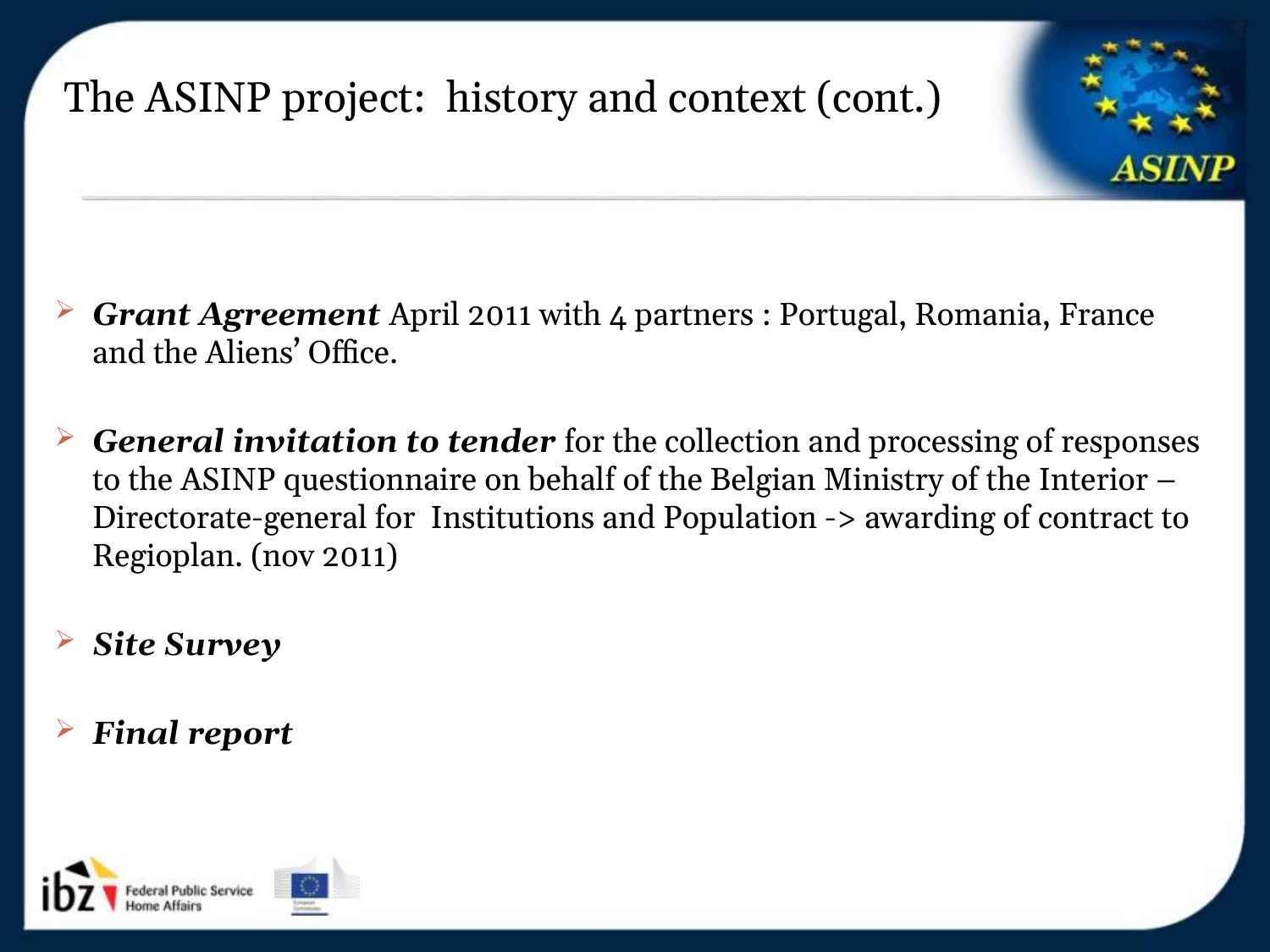

# The ASINP project:  history and context (cont.)

Grant Agreement April 2011 with 4 partners : Portugal, Romania, France and the Aliens’ Office.

General invitation to tender for the collection and processing of responses to the ASINP questionnaire on behalf of the Belgian Ministry of the Interior – Directorate-general for  Institutions and Population -> awarding of contract to Regioplan. (nov 2011)

Site Survey

Final report